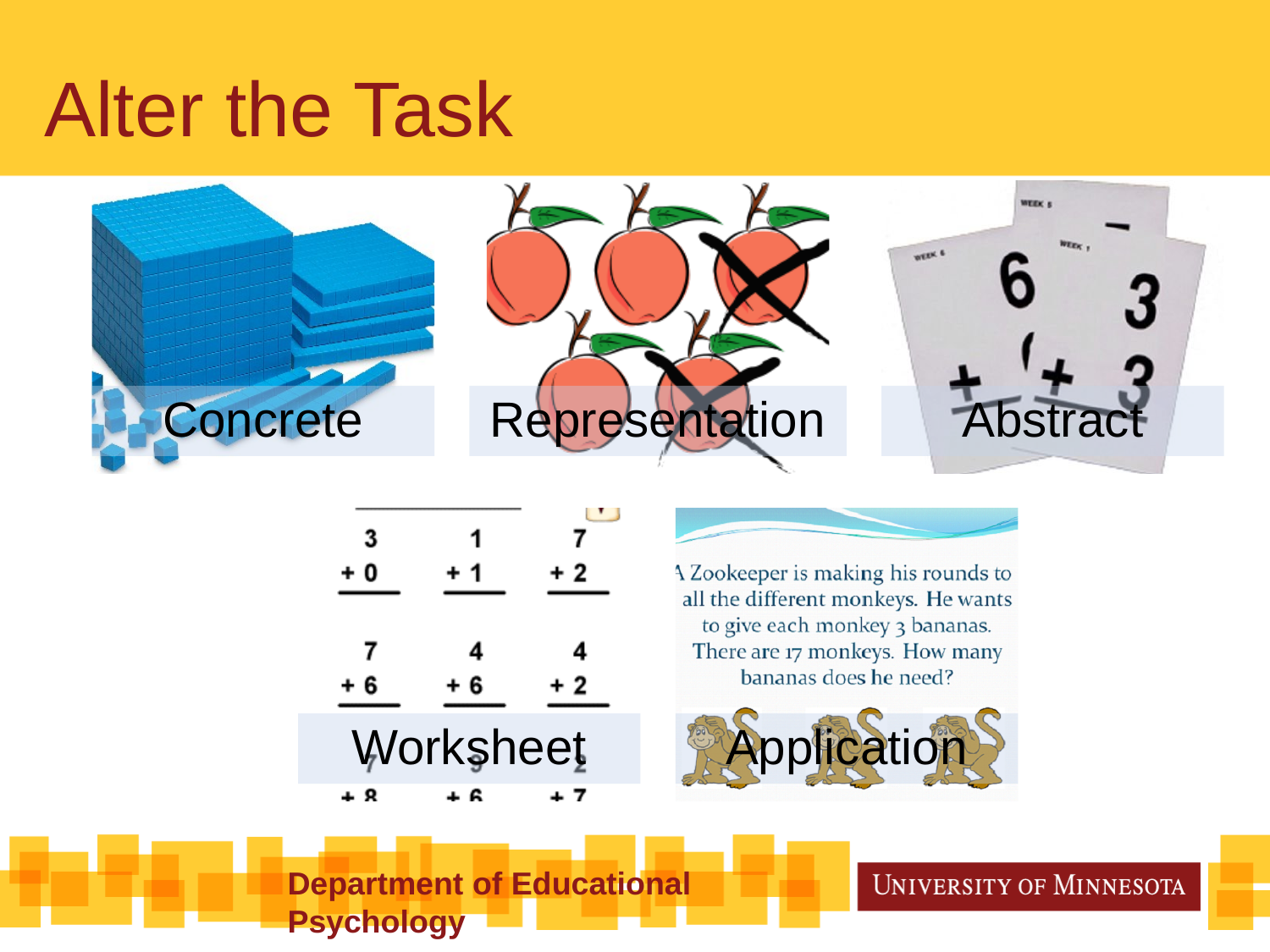

# Alter the Task
Concrete
Representation
Abstract
Worksheet
Application